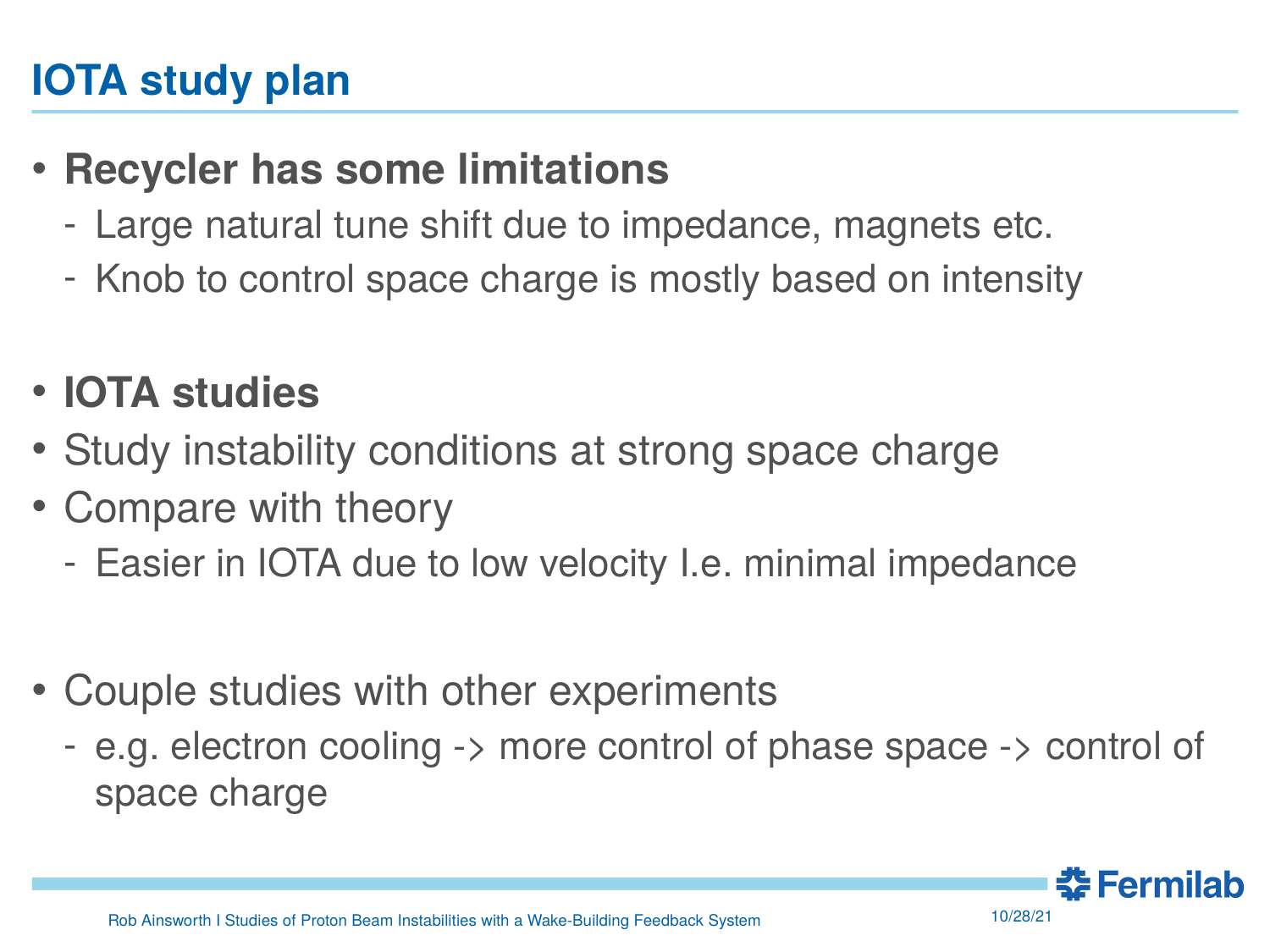

# IOTA study plan
Recycler has some limitations
Large natural tune shift due to impedance, magnets etc.
Knob to control space charge is mostly based on intensity

IOTA studies
Study instability conditions at strong space charge
Compare with theory
Easier in IOTA due to low velocity I.e. minimal impedance

Couple studies with other experiments
e.g. electron cooling -> more control of phase space -> control of space charge
26